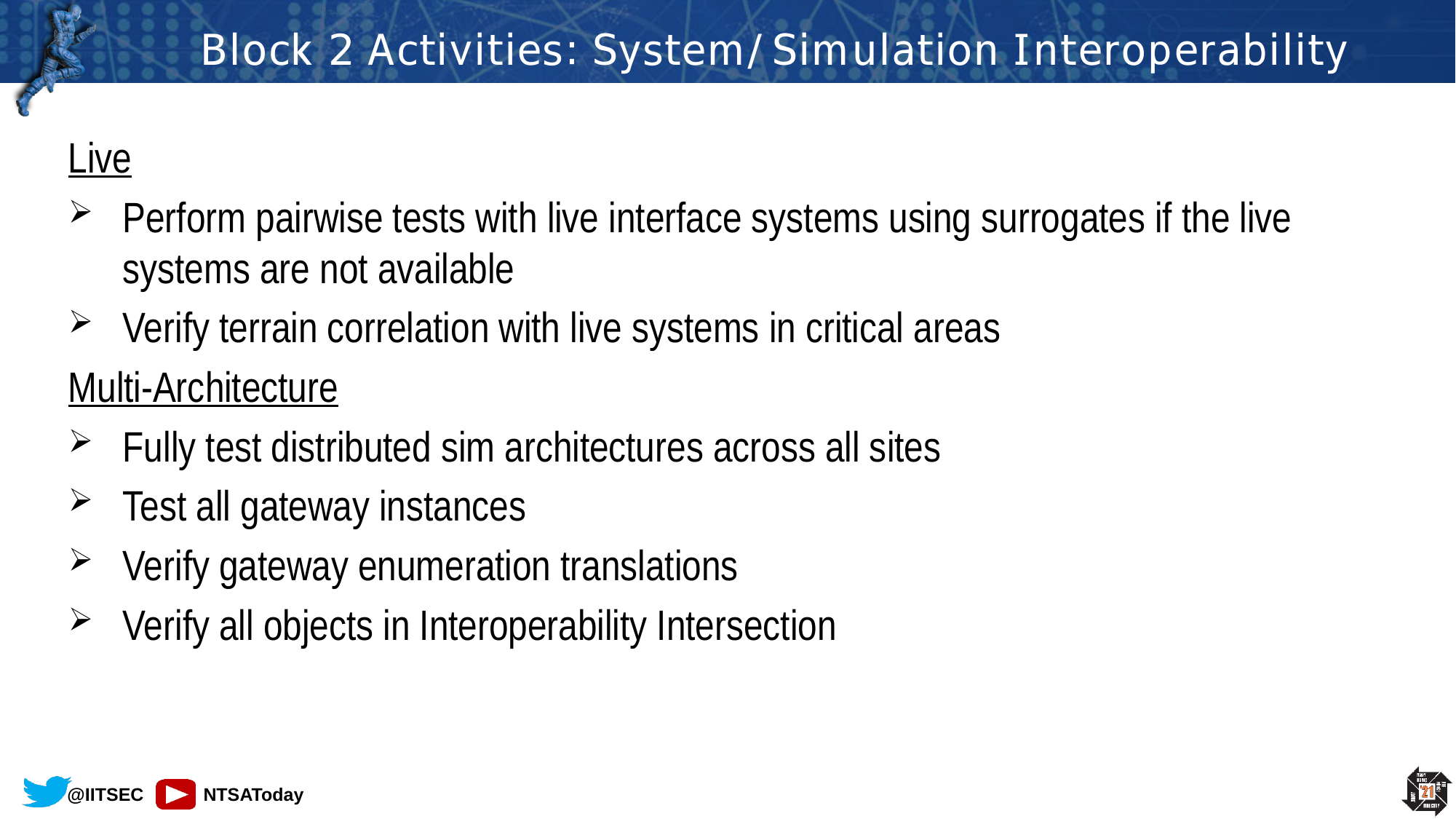

# Block 2 Activities: System/Simulation Interoperability
Live
Perform pairwise tests with live interface systems using surrogates if the live systems are not available
Verify terrain correlation with live systems in critical areas
Multi-Architecture
Fully test distributed sim architectures across all sites
Test all gateway instances
Verify gateway enumeration translations
Verify all objects in Interoperability Intersection